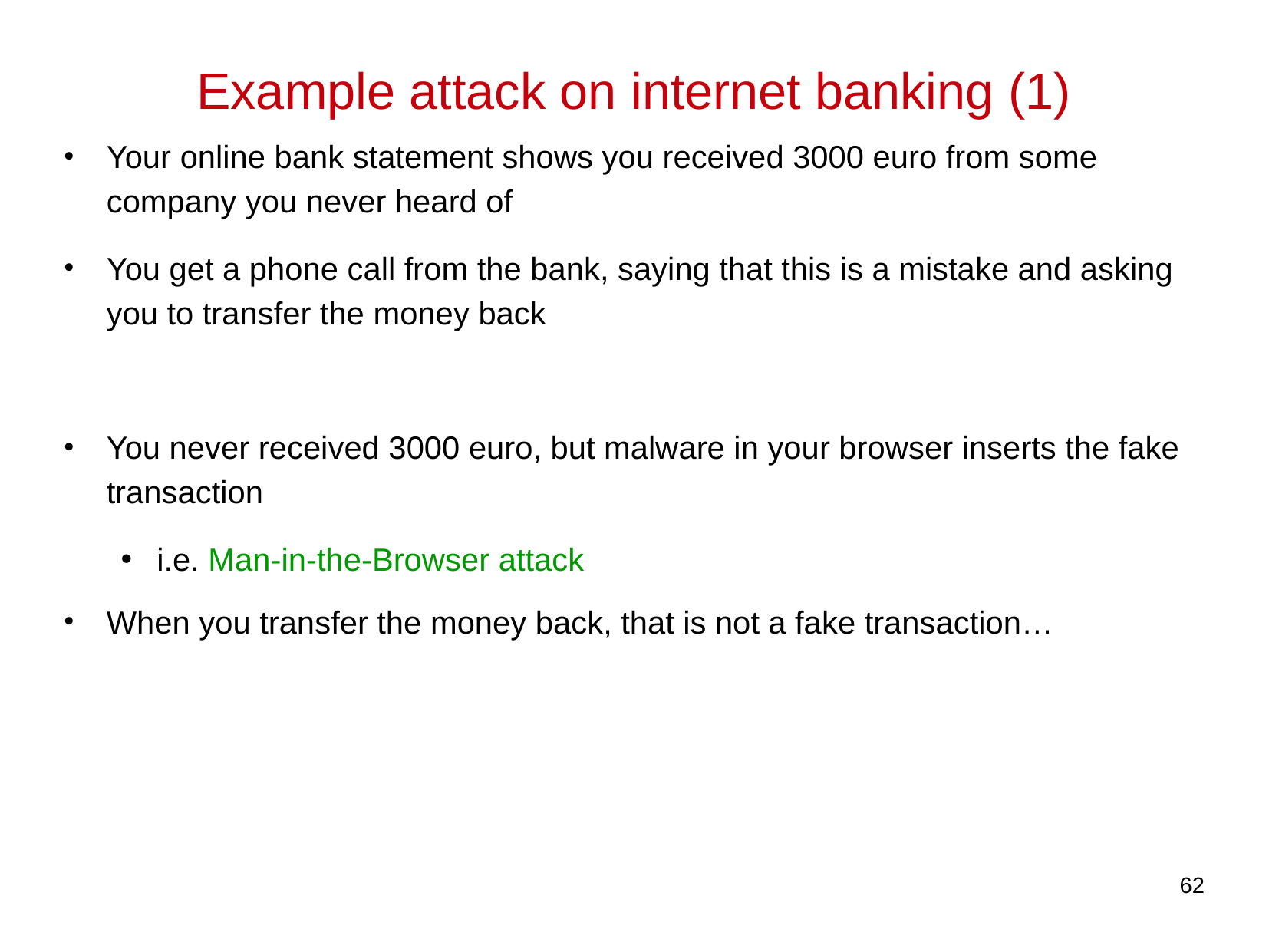

# Example attack on internet banking (1)
Your online bank statement shows you received 3000 euro from some company you never heard of
You get a phone call from the bank, saying that this is a mistake and asking you to transfer the money back

You never received 3000 euro, but malware in your browser inserts the fake transaction
i.e. Man-in-the-Browser attack
When you transfer the money back, that is not a fake transaction…

62